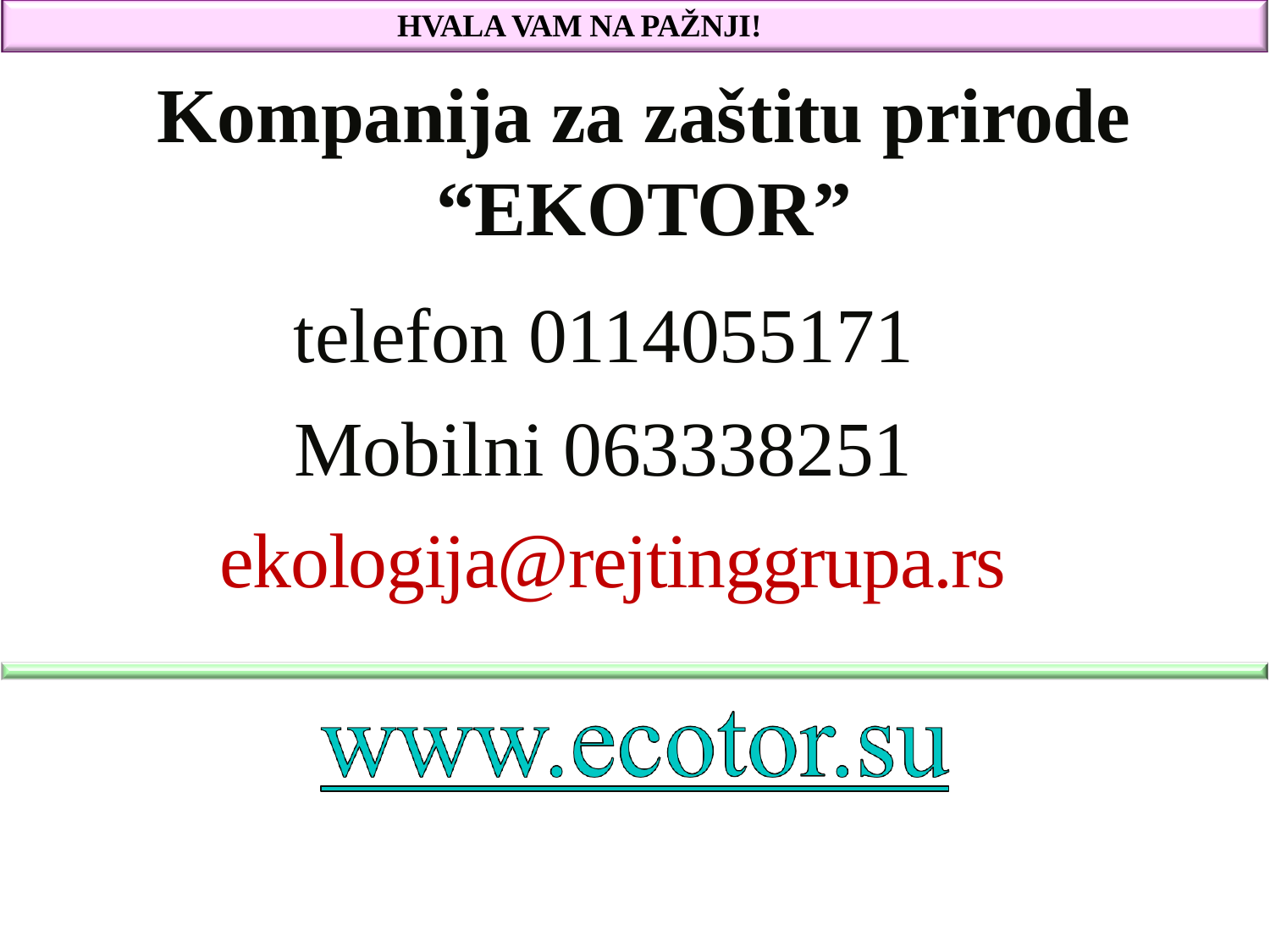

HVALA VAM NA PAŽNJI!
# Kompanija za zaštitu prirode “EKOTOR”
telefon 0114055171
Mobilni 063338251
 ekologija@rejtinggrupa.rs